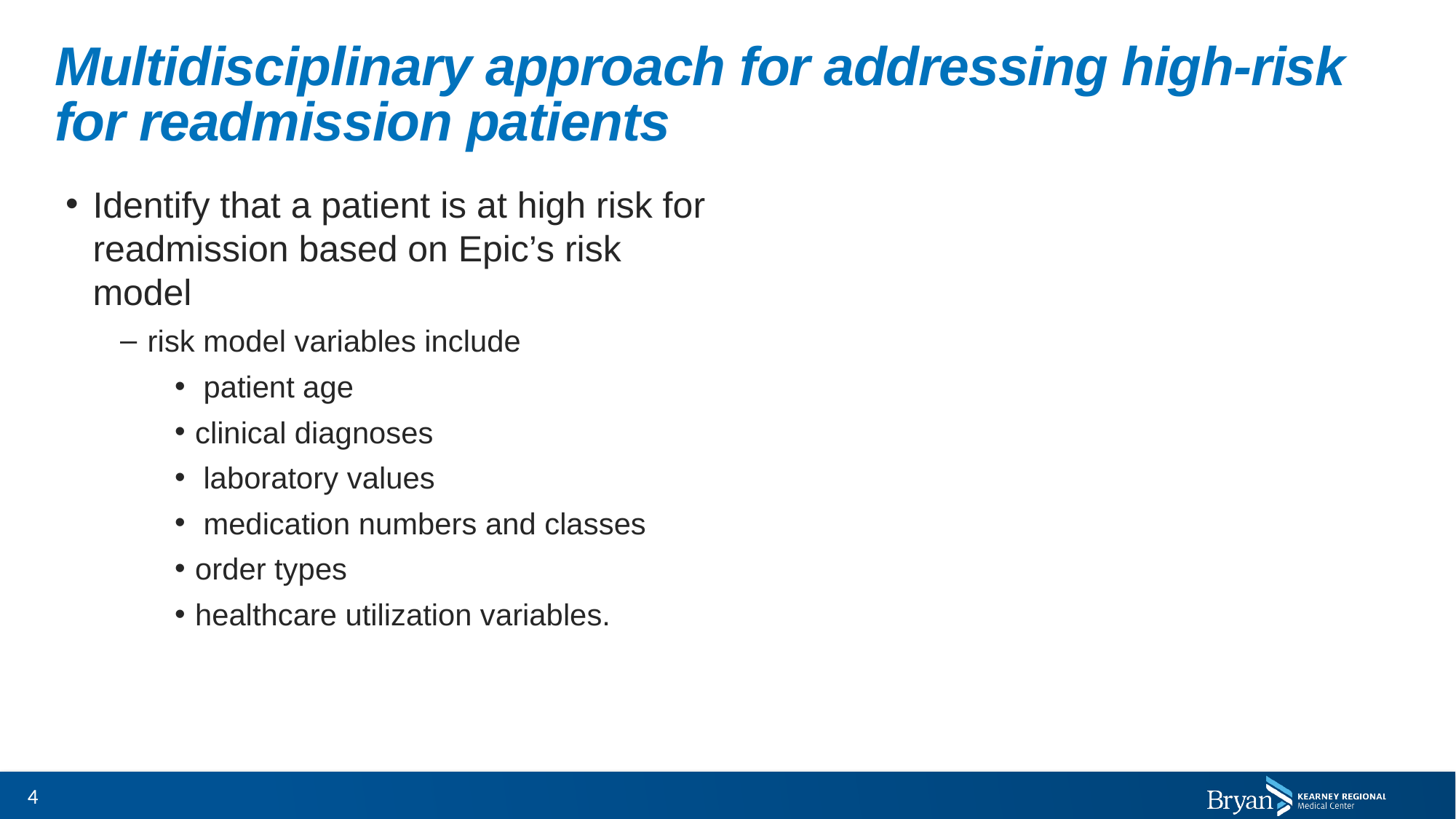

# Multidisciplinary approach for addressing high-risk for readmission patients
Identify that a patient is at high risk for readmission based on Epic’s risk model
risk model variables include
 patient age
clinical diagnoses
 laboratory values
 medication numbers and classes
order types
healthcare utilization variables.

4